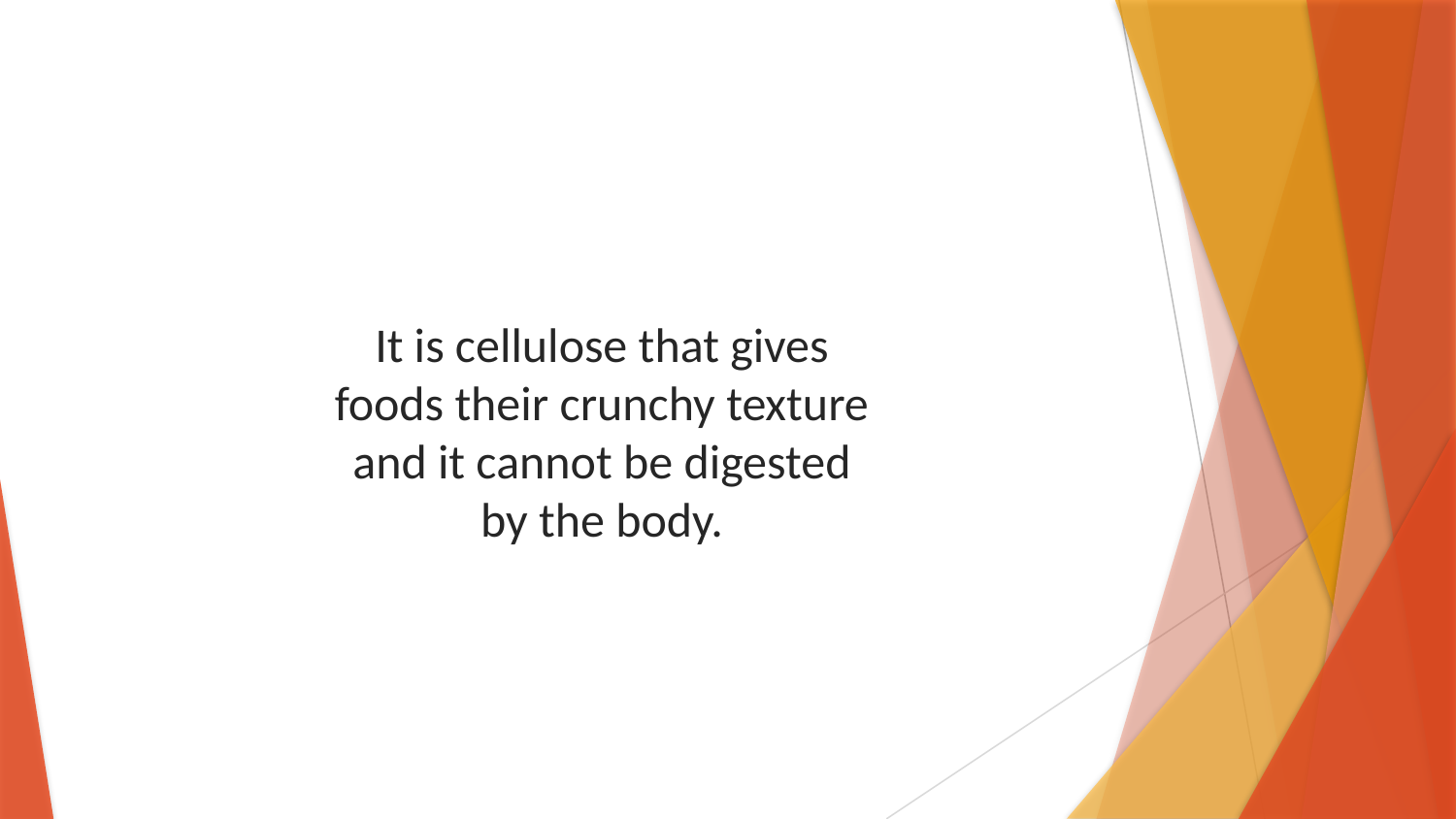

It is cellulose that gives foods their crunchy texture and it cannot be digested by the body.